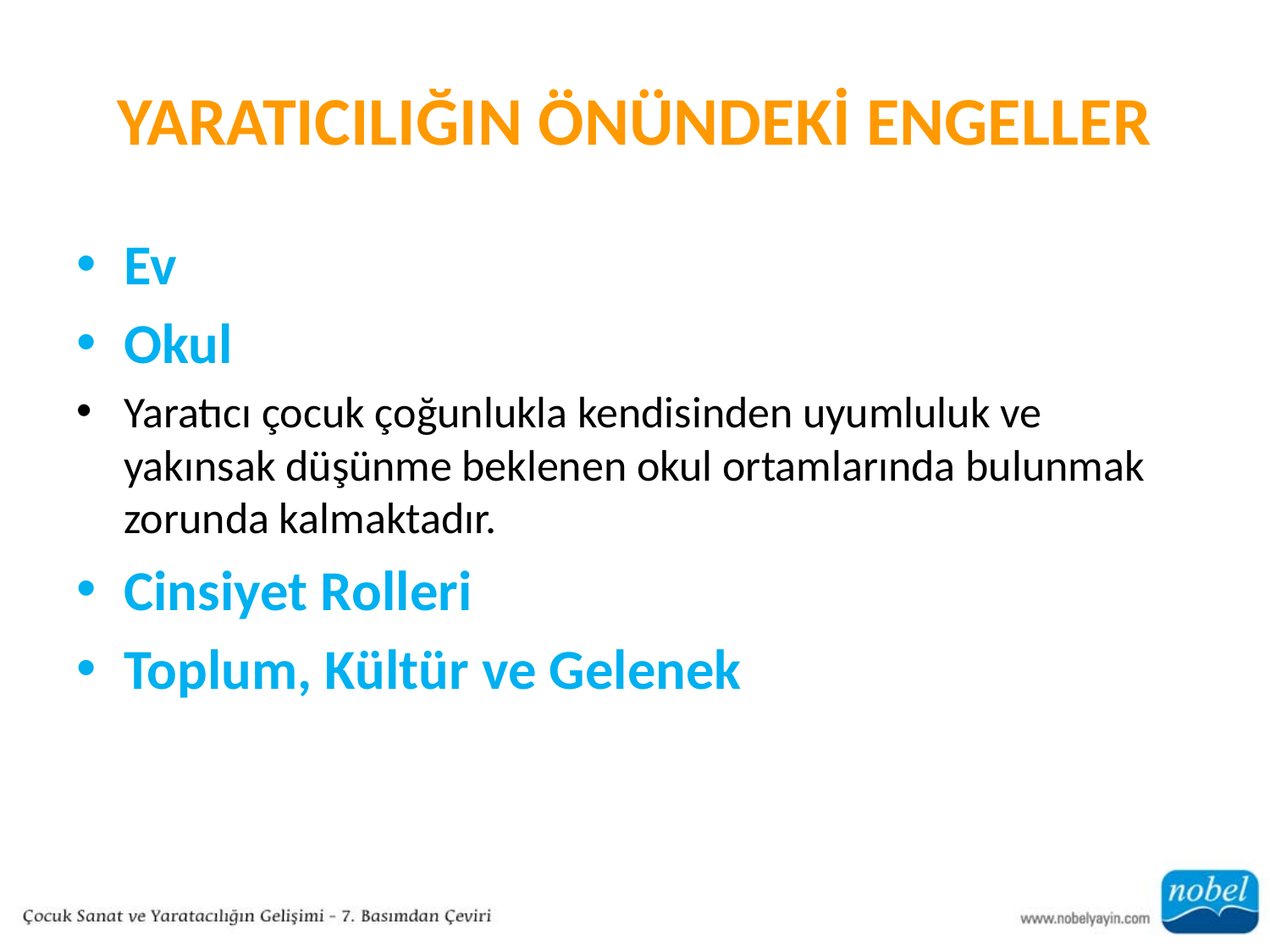

# YARATICILIĞIN ÖNÜNDEKİ ENGELLER
Ev
Okul
Yaratıcı çocuk çoğunlukla kendisinden uyumluluk ve yakınsak düşünme beklenen okul ortamlarında bulunmak zorunda kalmaktadır.
Cinsiyet Rolleri
Toplum, Kültür ve Gelenek